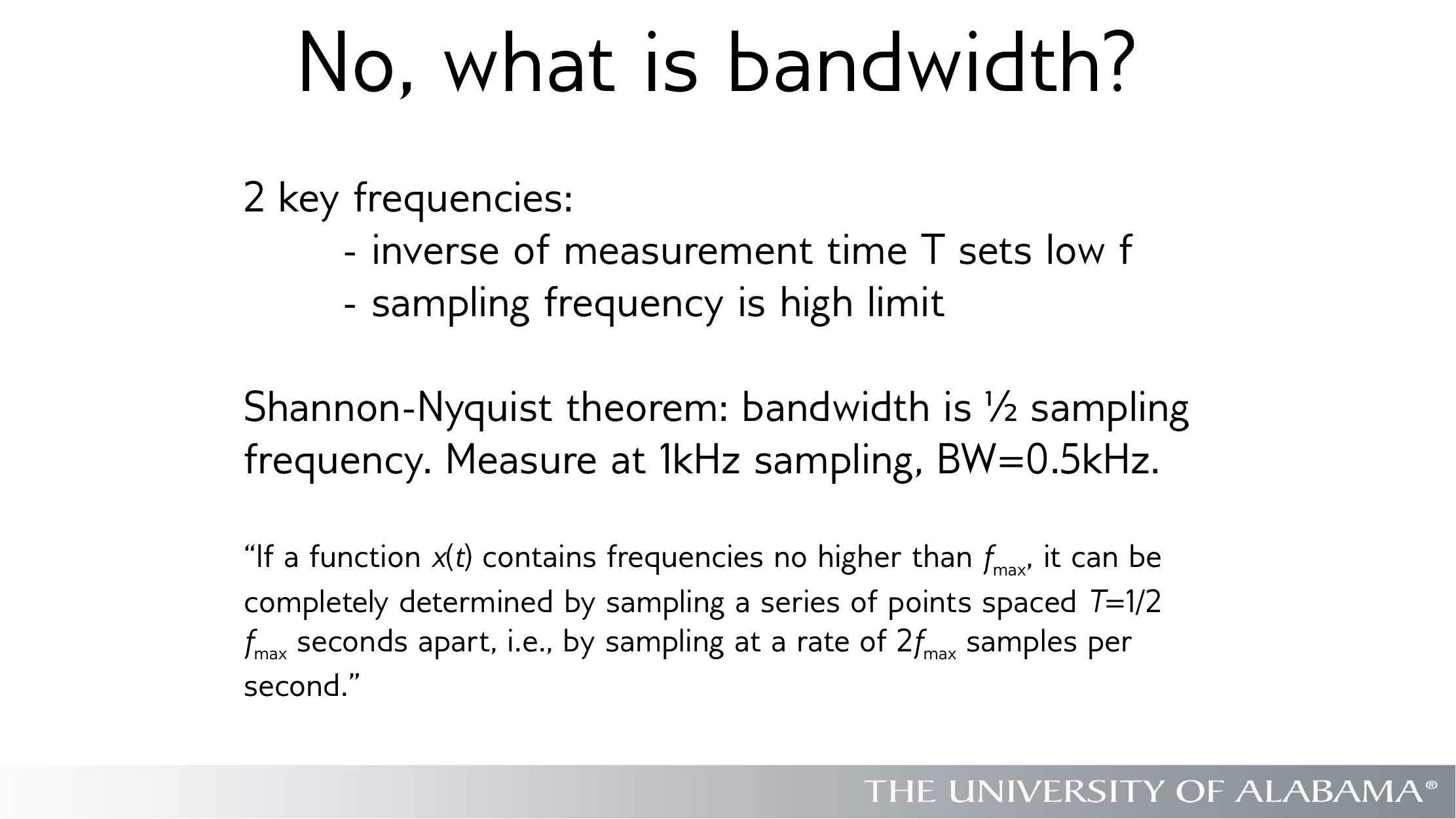

# No, what is bandwidth?
2 key frequencies:
	- inverse of measurement time T sets low f
	- sampling frequency is high limit

Shannon-Nyquist theorem: bandwidth is ½ sampling frequency. Measure at 1kHz sampling, BW=0.5kHz.

“If a function x(t) contains frequencies no higher than fmax, it can be completely determined by sampling a series of points spaced T=1/2 fmax seconds apart, i.e., by sampling at a rate of 2fmax samples per second.”